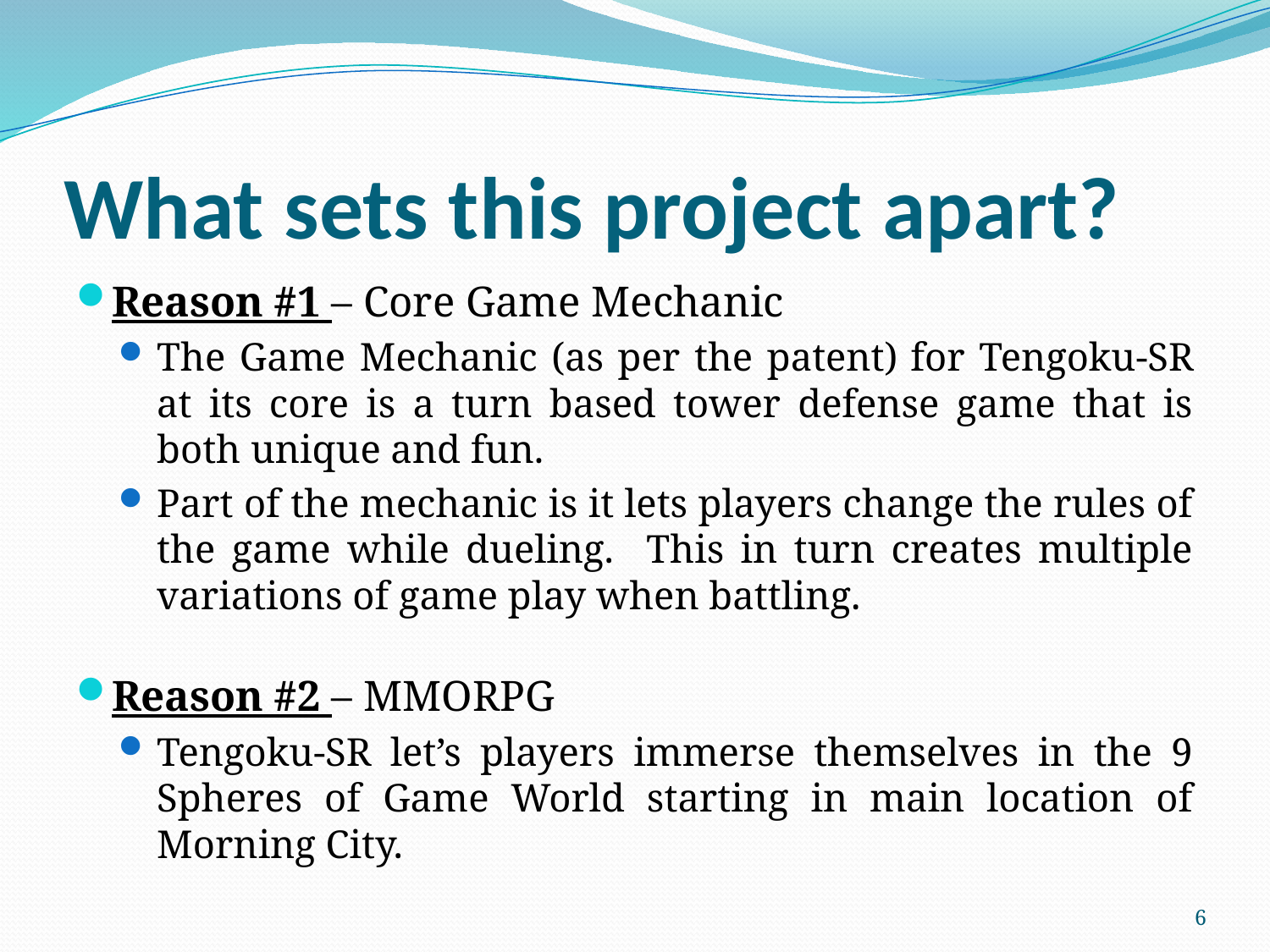

# What sets this project apart?
Reason #1 – Core Game Mechanic
The Game Mechanic (as per the patent) for Tengoku-SR at its core is a turn based tower defense game that is both unique and fun.
Part of the mechanic is it lets players change the rules of the game while dueling.  This in turn creates multiple variations of game play when battling.

Reason #2 – MMORPG
Tengoku-SR let’s players immerse themselves in the 9 Spheres of Game World starting in main location of Morning City.

6